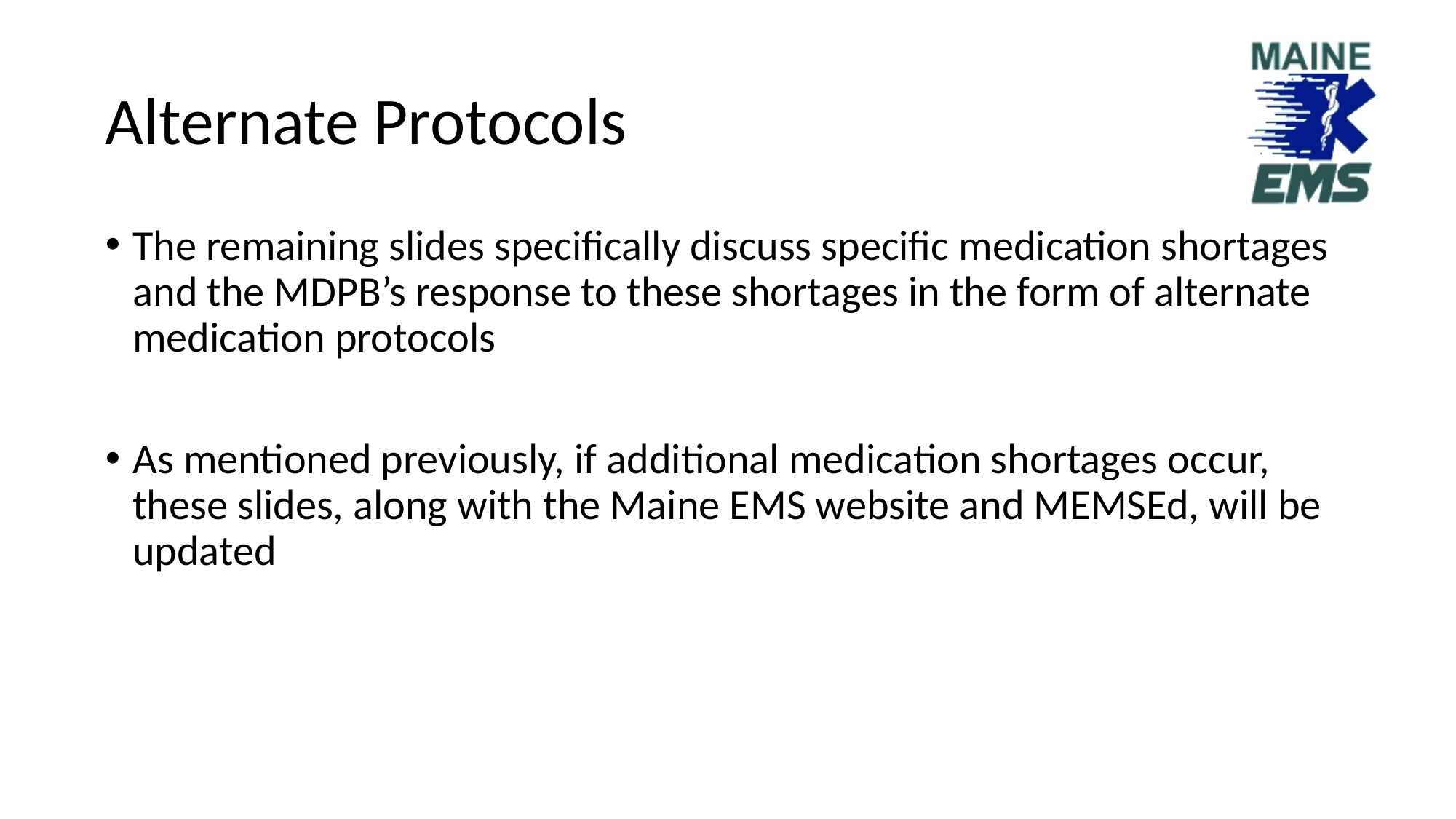

# Alternate Protocols
The remaining slides specifically discuss specific medication shortages and the MDPB’s response to these shortages in the form of alternate medication protocols

As mentioned previously, if additional medication shortages occur, these slides, along with the Maine EMS website and MEMSEd, will be updated